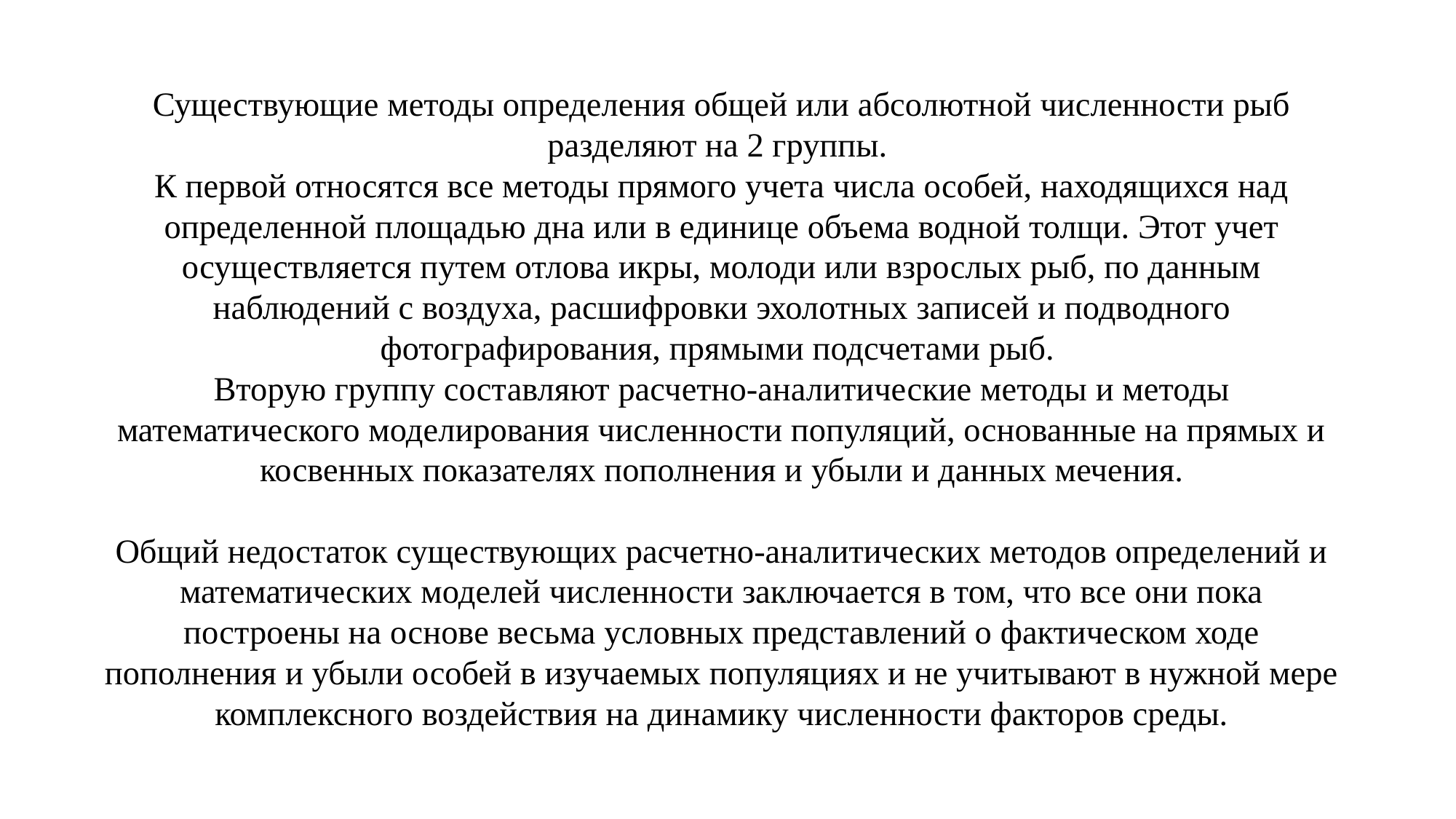

Существующие методы определения общей или абсолютной численности рыб разделяют на 2 группы.
К первой относятся все методы прямого учета числа особей, находящихся над определенной площадью дна или в единице объема водной толщи. Этот учет осуществляется путем отлова икры, молоди или взрослых рыб, по данным наблюдений с воздуха, расшифровки эхолотных записей и подводного фотографирования, прямыми подсчетами рыб.
Вторую группу составляют расчетно-аналитические методы и методы математического моделирования численности популяций, основанные на прямых и косвенных показателях пополнения и убыли и данных мечения.

Общий недостаток существующих расчетно-аналитических методов определений и математических моделей численности заключается в том, что все они пока построены на основе весьма условных представлений о фактическом ходе пополнения и убыли особей в изучаемых популяциях и не учитывают в нужной мере комплексного воздействия на динамику численности факторов среды.